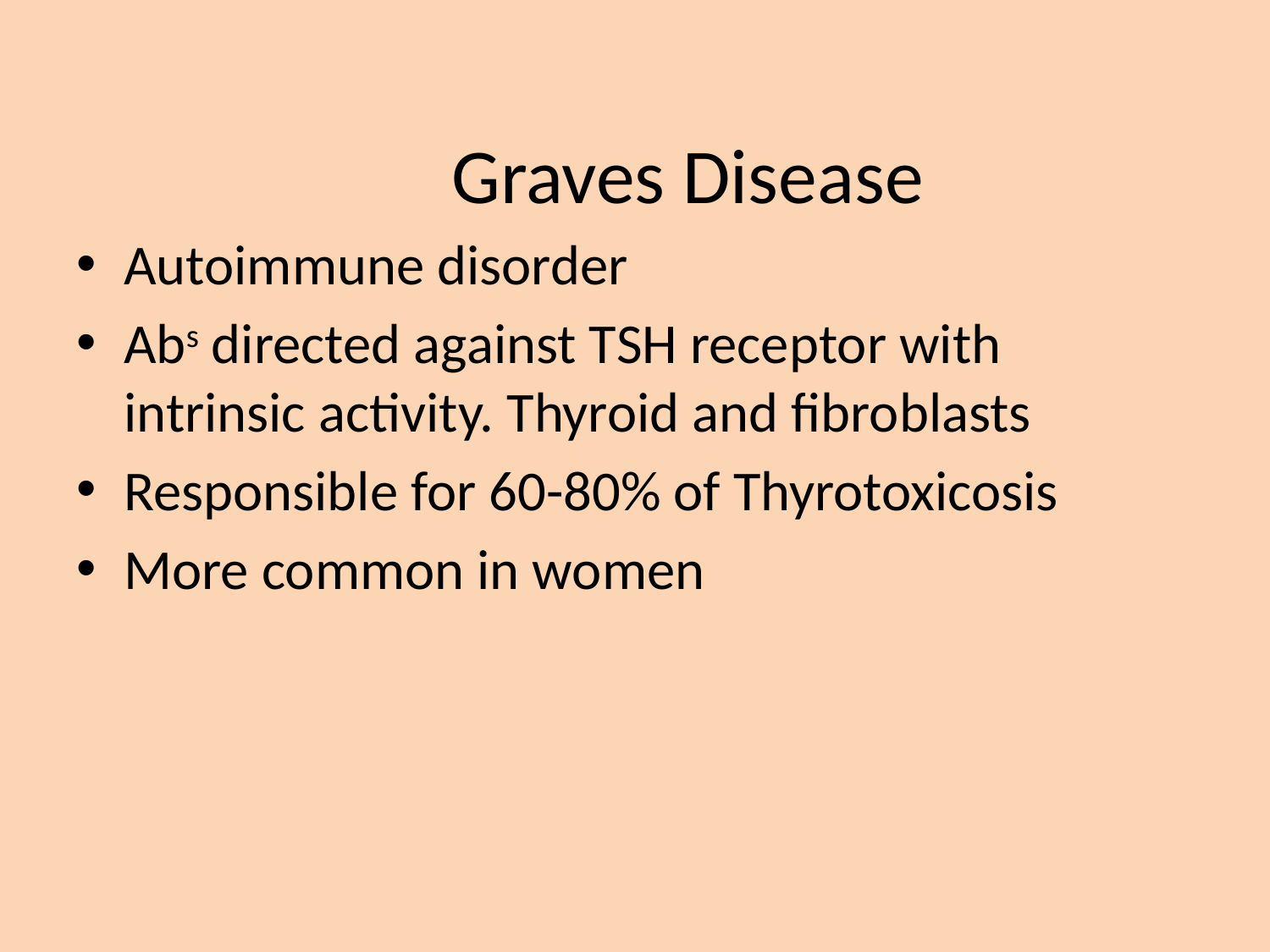

# Graves Disease
Autoimmune disorder
Abs directed against TSH receptor with intrinsic activity. Thyroid and fibroblasts
Responsible for 60-80% of Thyrotoxicosis
More common in women